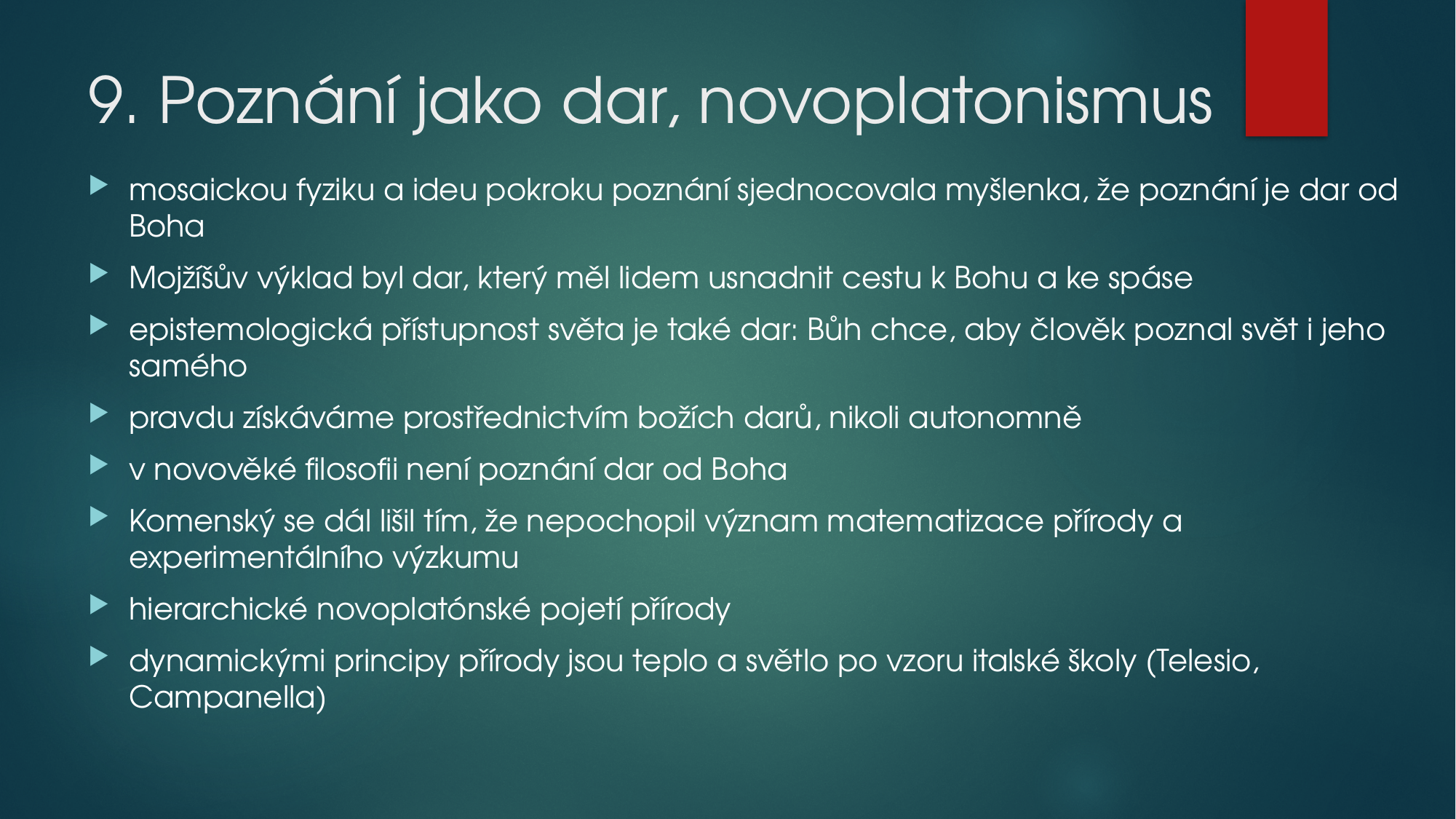

# 9. Poznání jako dar, novoplatonismus
mosaickou fyziku a ideu pokroku poznání sjednocovala myšlenka, že poznání je dar od Boha
Mojžíšův výklad byl dar, který měl lidem usnadnit cestu k Bohu a ke spáse
epistemologická přístupnost světa je také dar: Bůh chce, aby člověk poznal svět i jeho samého
pravdu získáváme prostřednictvím božích darů, nikoli autonomně
v novověké filosofii není poznání dar od Boha
Komenský se dál lišil tím, že nepochopil význam matematizace přírody a experimentálního výzkumu
hierarchické novoplatónské pojetí přírody
dynamickými principy přírody jsou teplo a světlo po vzoru italské školy (Telesio, Campanella)